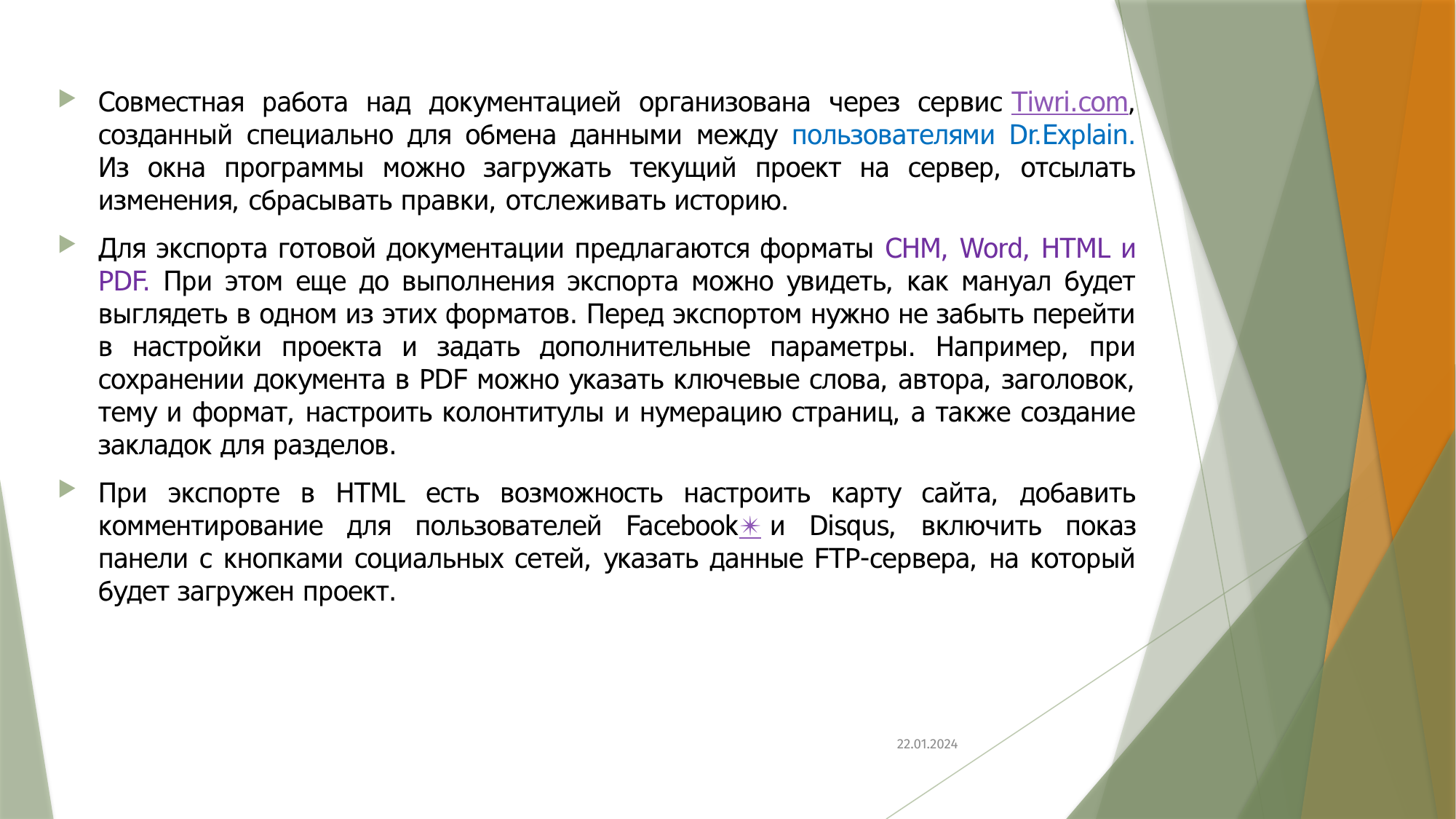

Совместная работа над документацией организована через сервис Tiwri.com, созданный специально для обмена данными между пользователями Dr.Explain. Из окна программы можно загружать текущий проект на сервер, отсылать изменения, сбрасывать правки, отслеживать историю.
Для экспорта готовой документации предлагаются форматы CHM, Word, HTML и PDF. При этом еще до выполнения экспорта можно увидеть, как мануал будет выглядеть в одном из этих форматов. Перед экспортом нужно не забыть перейти в настройки проекта и задать дополнительные параметры. Например, при сохранении документа в PDF можно указать ключевые слова, автора, заголовок, тему и формат, настроить колонтитулы и нумерацию страниц, а также создание закладок для разделов.
При экспорте в HTML есть возможность настроить карту сайта, добавить комментирование для пользователей Facebook✴ и Disqus, включить показ панели с кнопками социальных сетей, указать данные FTP-сервера, на который будет загружен проект.

22.01.2024